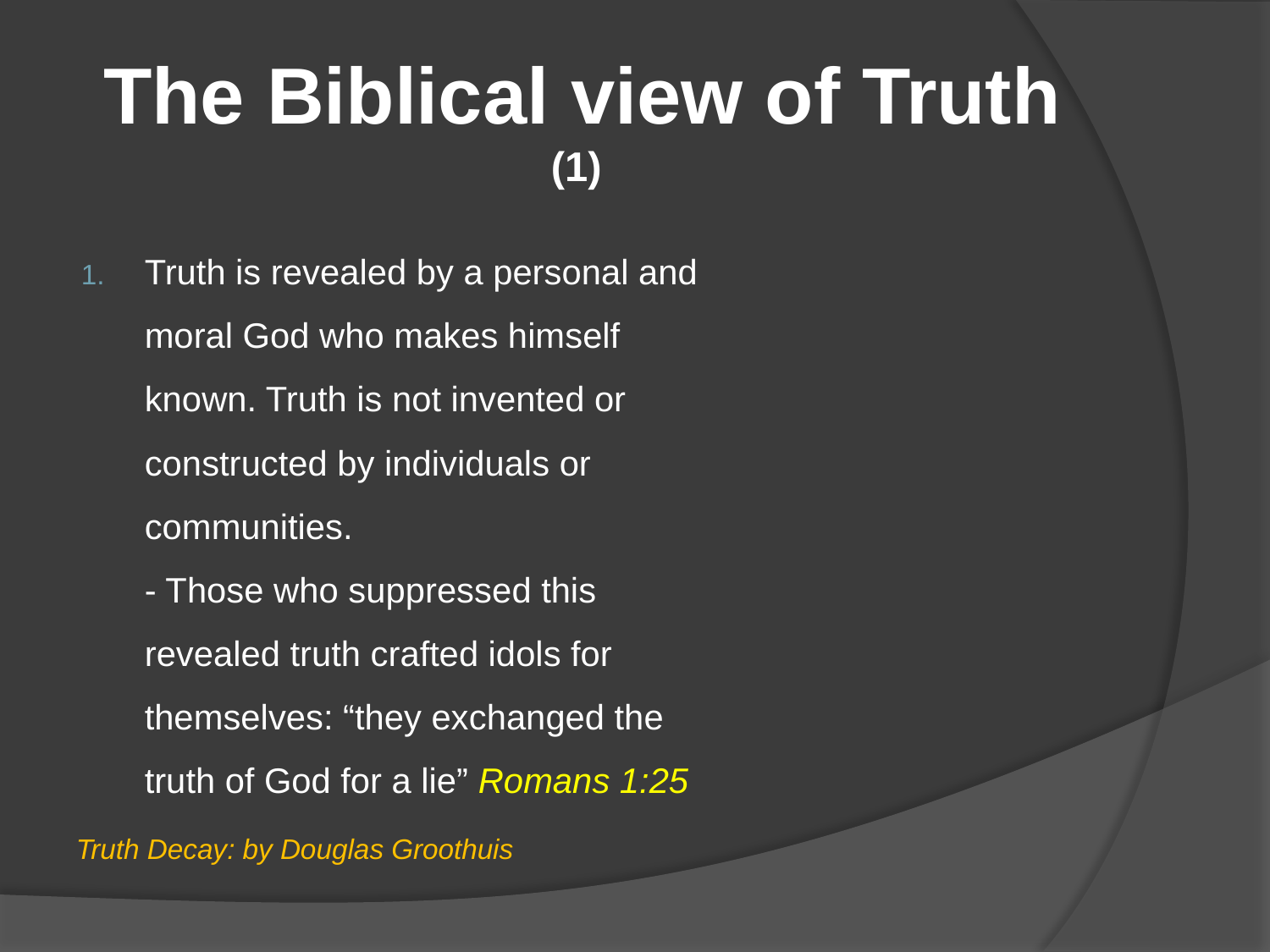

# The Biblical view of Truth (1)
Truth is revealed by a personal and moral God who makes himself known. Truth is not invented or constructed by individuals or communities.
- Those who suppressed this revealed truth crafted idols for themselves: “they exchanged the truth of God for a lie” Romans 1:25
Truth Decay: by Douglas Groothuis